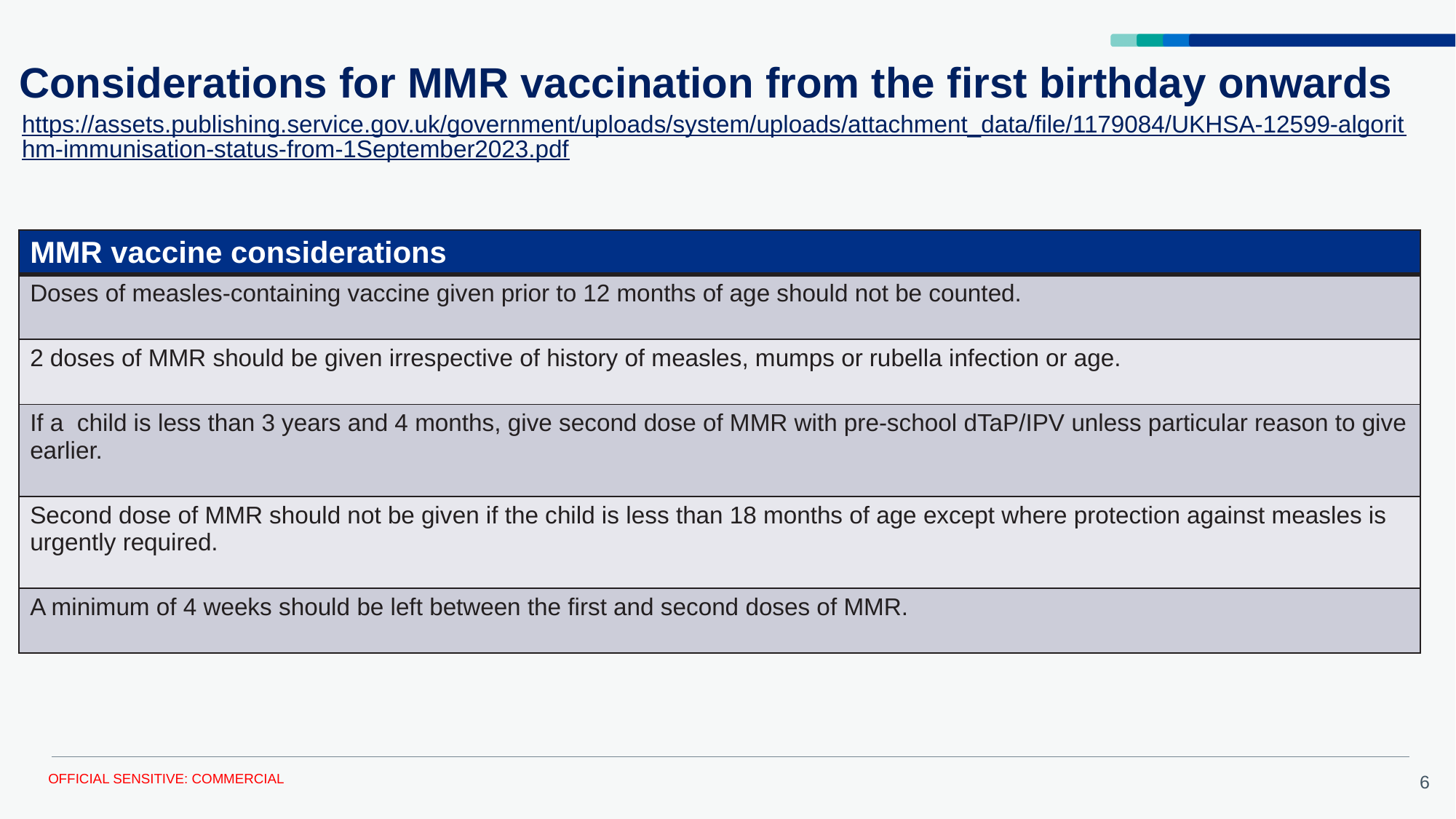

# Considerations for MMR vaccination from the first birthday onwards
https://assets.publishing.service.gov.uk/government/uploads/system/uploads/attachment_data/file/1179084/UKHSA-12599-algorithm-immunisation-status-from-1September2023.pdf
| MMR vaccine considerations |
| --- |
| Doses of measles-containing vaccine given prior to 12 months of age should not be counted. |
| 2 doses of MMR should be given irrespective of history of measles, mumps or rubella infection or age. |
| If a child is less than 3 years and 4 months, give second dose of MMR with pre-school dTaP/IPV unless particular reason to give earlier. |
| Second dose of MMR should not be given if the child is less than 18 months of age except where protection against measles is urgently required. |
| A minimum of 4 weeks should be left between the first and second doses of MMR. |